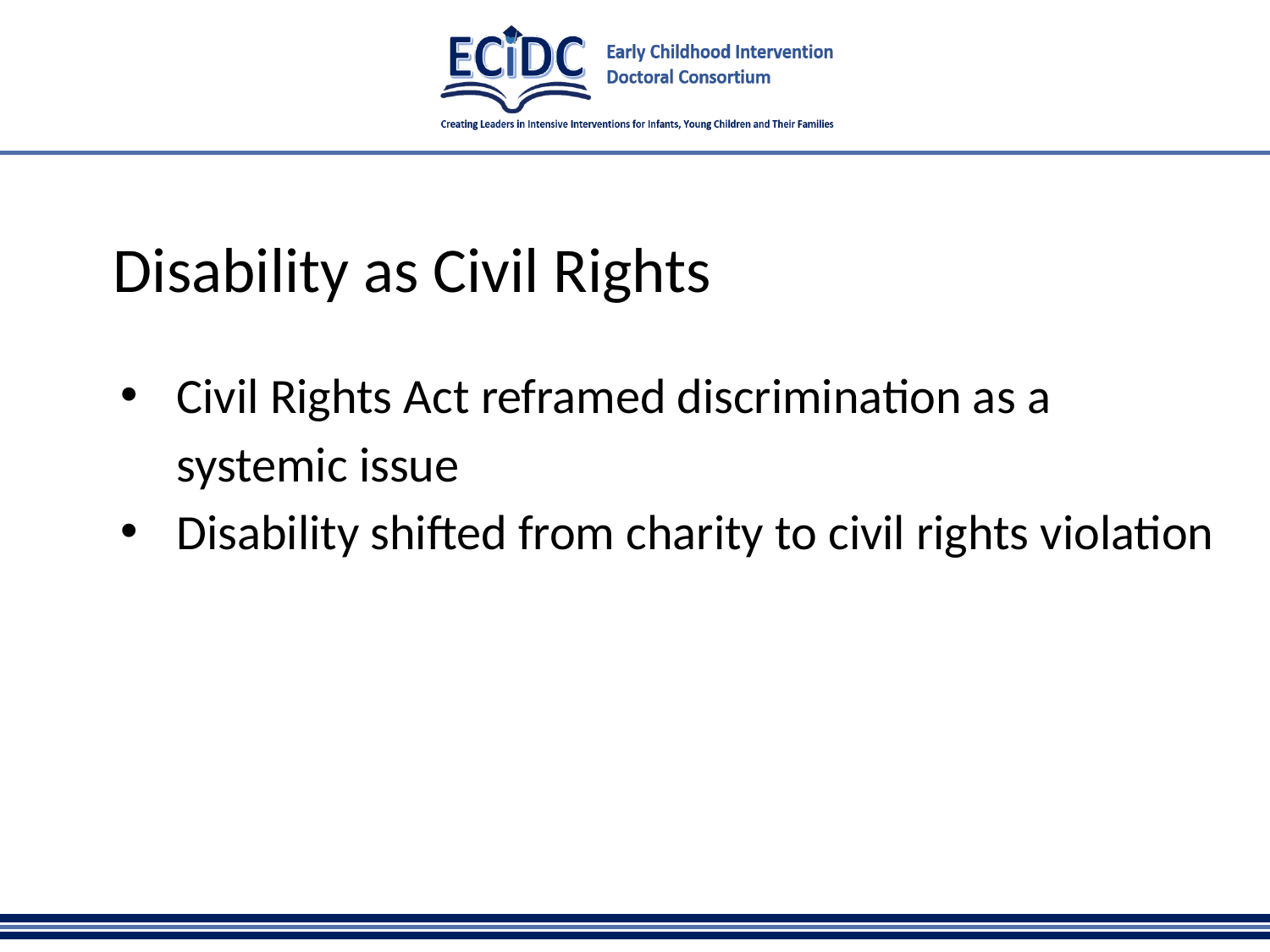

# Disability as Civil Rights
Civil Rights Act reframed discrimination as a systemic issue
Disability shifted from charity to civil rights violation